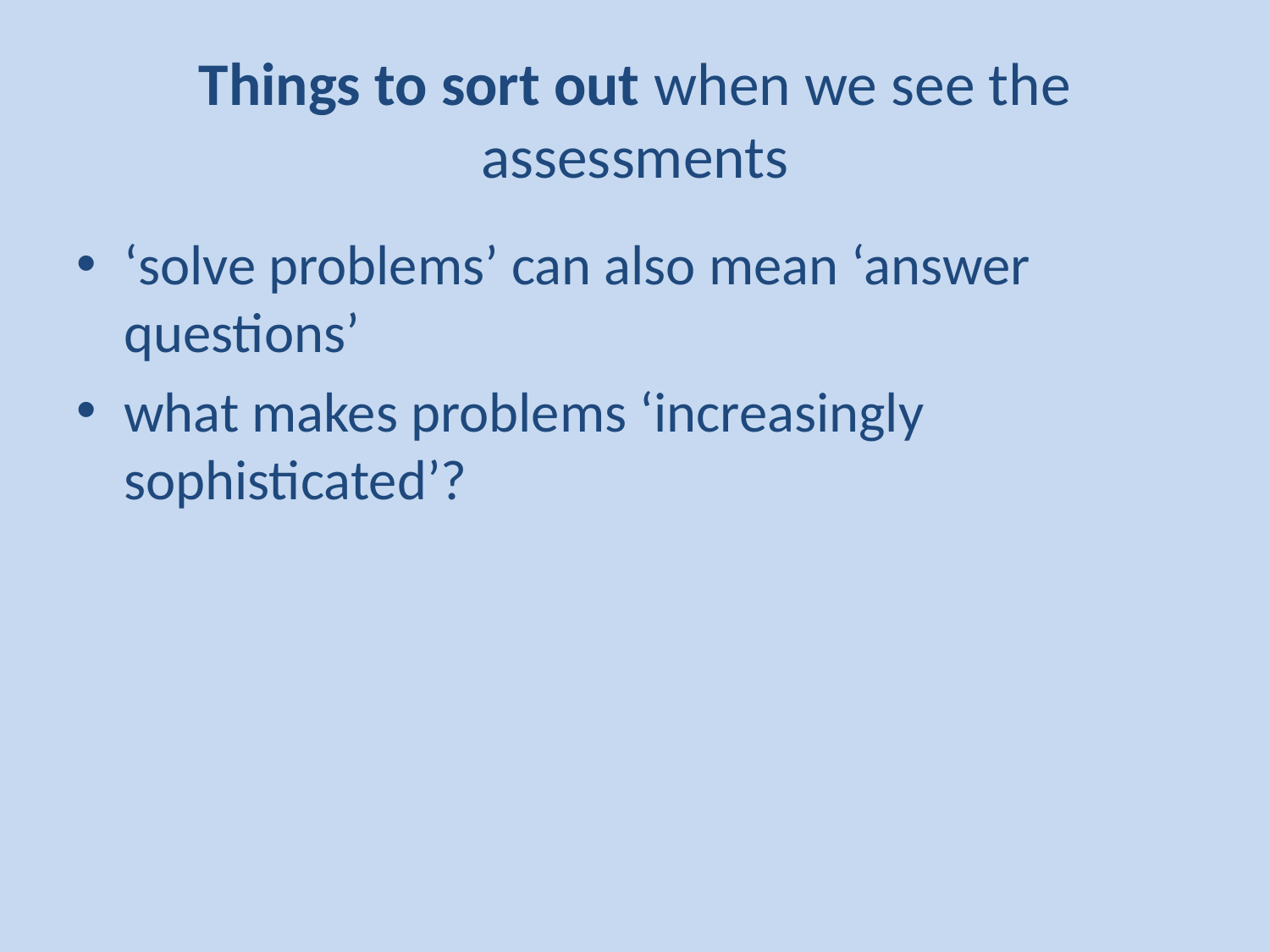

# Things to sort out when we see the assessments
‘solve problems’ can also mean ‘answer questions’
what makes problems ‘increasingly sophisticated’?